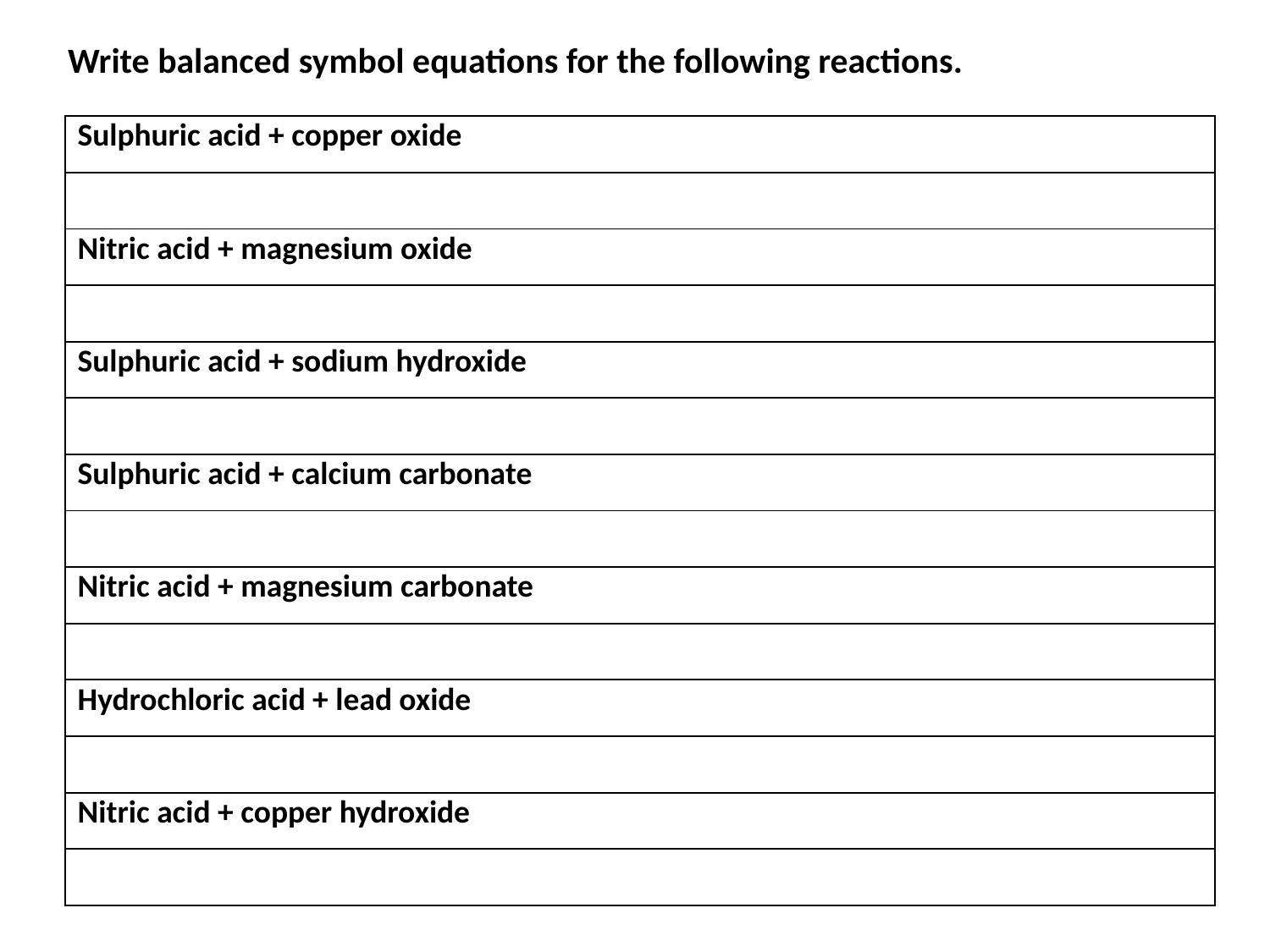

# Write balanced symbol equations for the following reactions.
| Sulphuric acid + copper oxide |
| --- |
|  |
| Nitric acid + magnesium oxide |
|  |
| Sulphuric acid + sodium hydroxide |
|  |
| Sulphuric acid + calcium carbonate |
|  |
| Nitric acid + magnesium carbonate |
|  |
| Hydrochloric acid + lead oxide |
|  |
| Nitric acid + copper hydroxide |
|  |